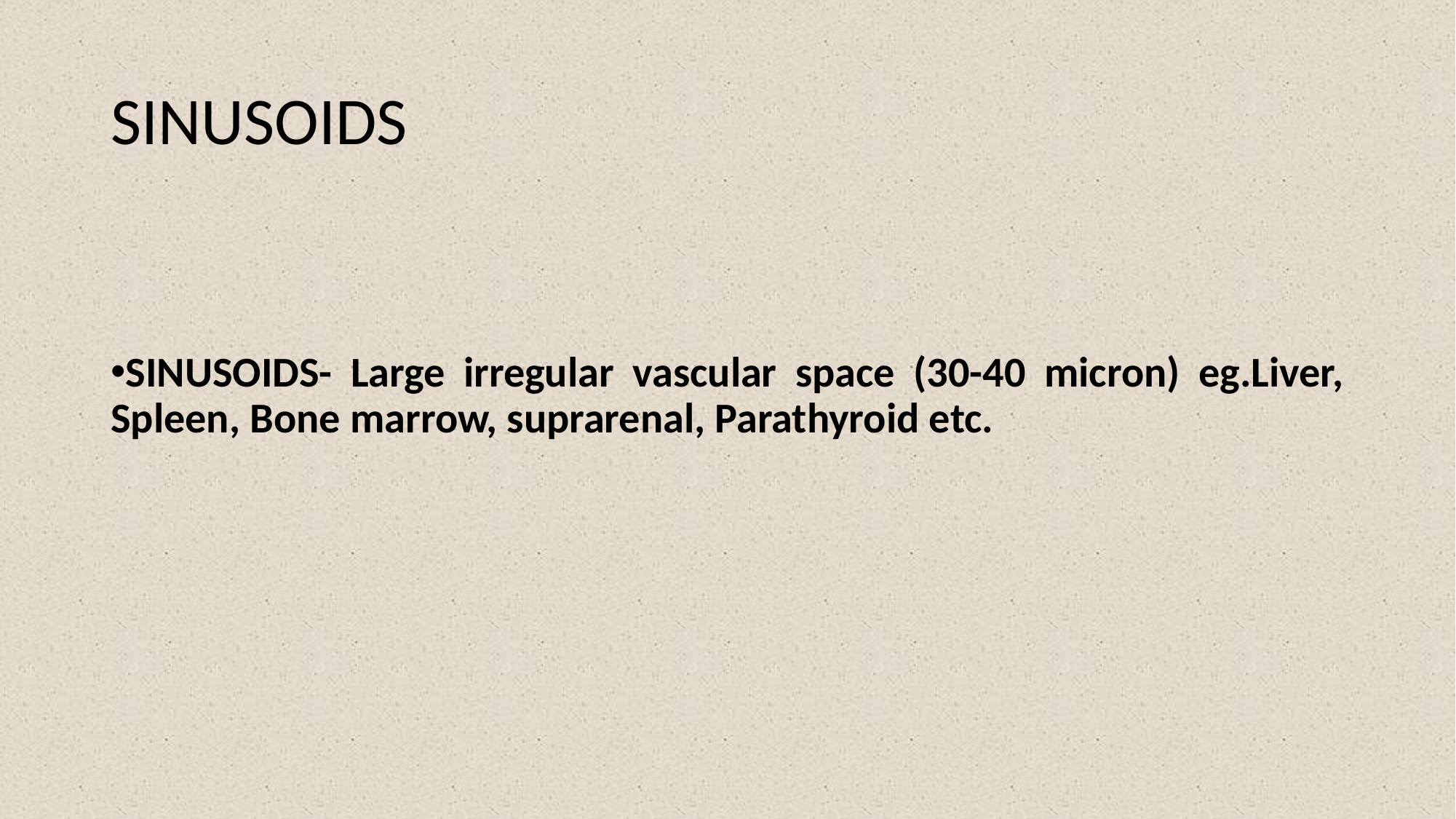

SINUSOIDS

SINUSOIDS- Large irregular vascular space (30-40 micron) eg.Liver, Spleen, Bone marrow, suprarenal, Parathyroid etc.